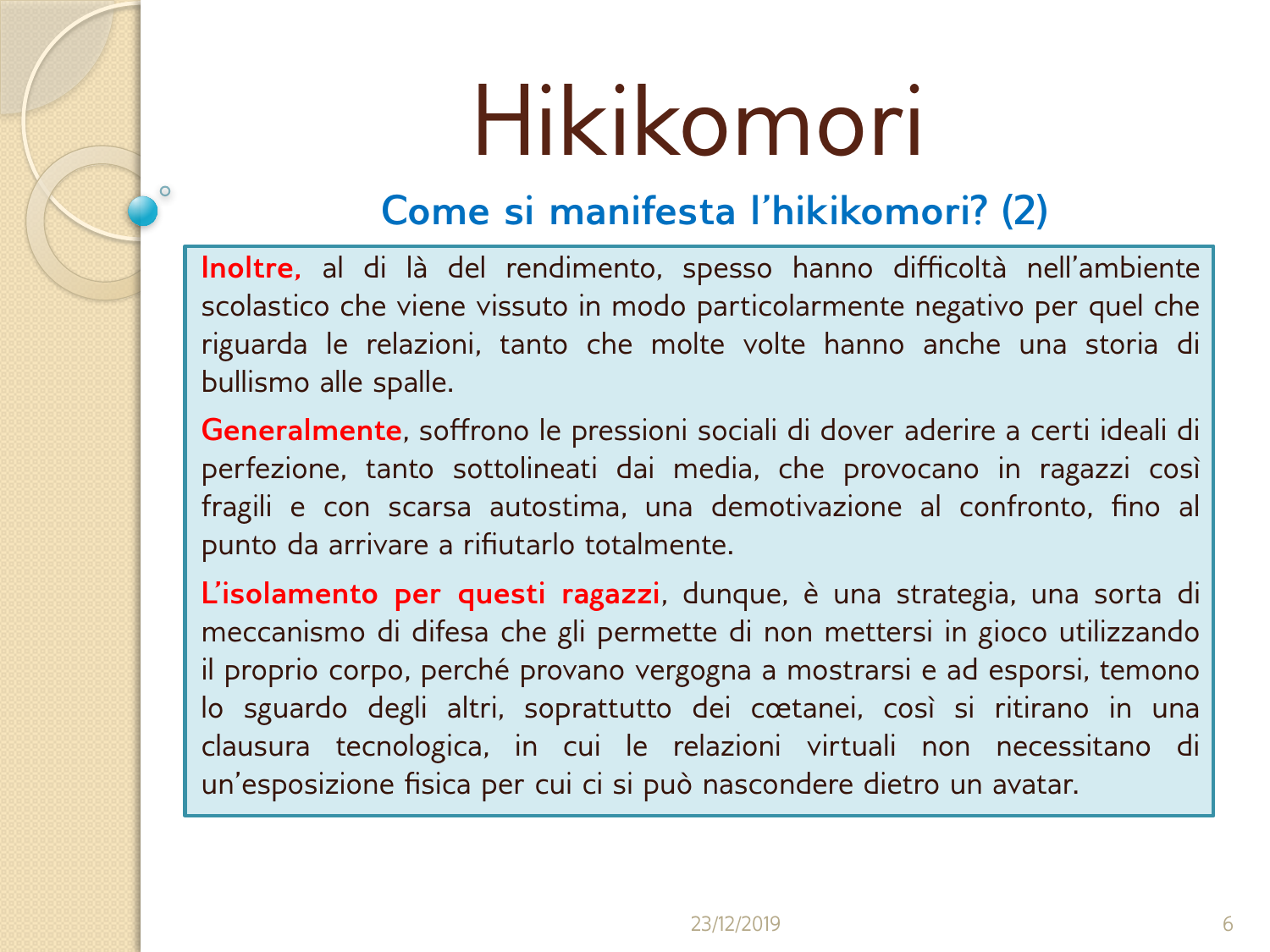

# Hikikomori
Come si manifesta l’hikikomori? (2)
Inoltre, al di là del rendimento, spesso hanno difficoltà nell’ambiente scolastico che viene vissuto in modo particolarmente negativo per quel che riguarda le relazioni, tanto che molte volte hanno anche una storia di bullismo alle spalle.
Generalmente, soffrono le pressioni sociali di dover aderire a certi ideali di perfezione, tanto sottolineati dai media, che provocano in ragazzi così fragili e con scarsa autostima, una demotivazione al confronto, fino al punto da arrivare a rifiutarlo totalmente.
L’isolamento per questi ragazzi, dunque, è una strategia, una sorta di meccanismo di difesa che gli permette di non mettersi in gioco utilizzando il proprio corpo, perché provano vergogna a mostrarsi e ad esporsi, temono lo sguardo degli altri, soprattutto dei coetanei, così si ritirano in una clausura tecnologica, in cui le relazioni virtuali non necessitano di un’esposizione fisica per cui ci si può nascondere dietro un avatar.

23/12/2019
6